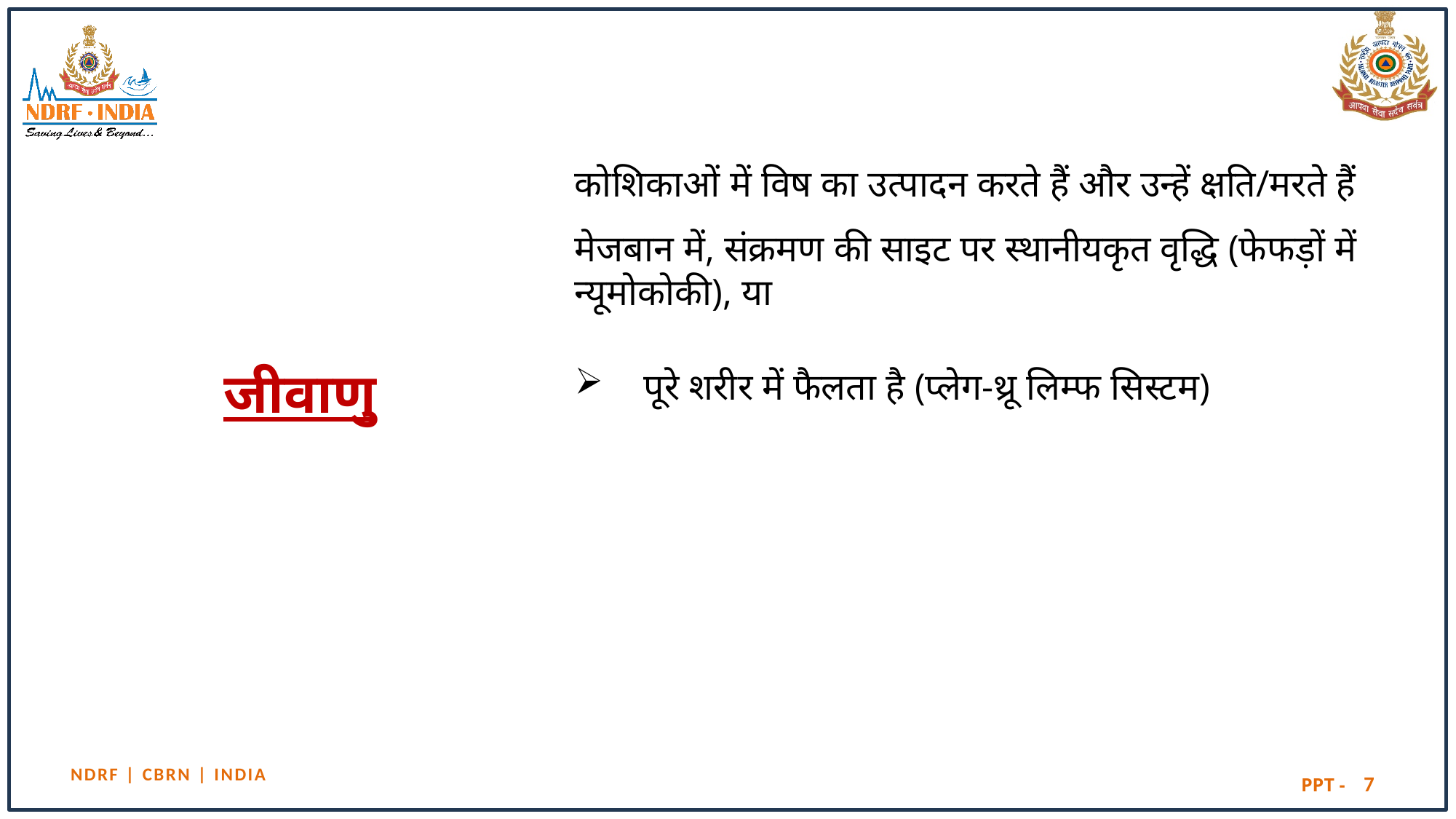

कोशिकाओं में विष का उत्पादन करते हैं और उन्हें क्षति/मरते हैं
मेजबान में, संक्रमण की साइट पर स्थानीयकृत वृद्धि (फेफड़ों में न्यूमोकोकी), या
पूरे शरीर में फैलता है (प्लेग-थ्रू लिम्फ सिस्टम)
# जीवाणु